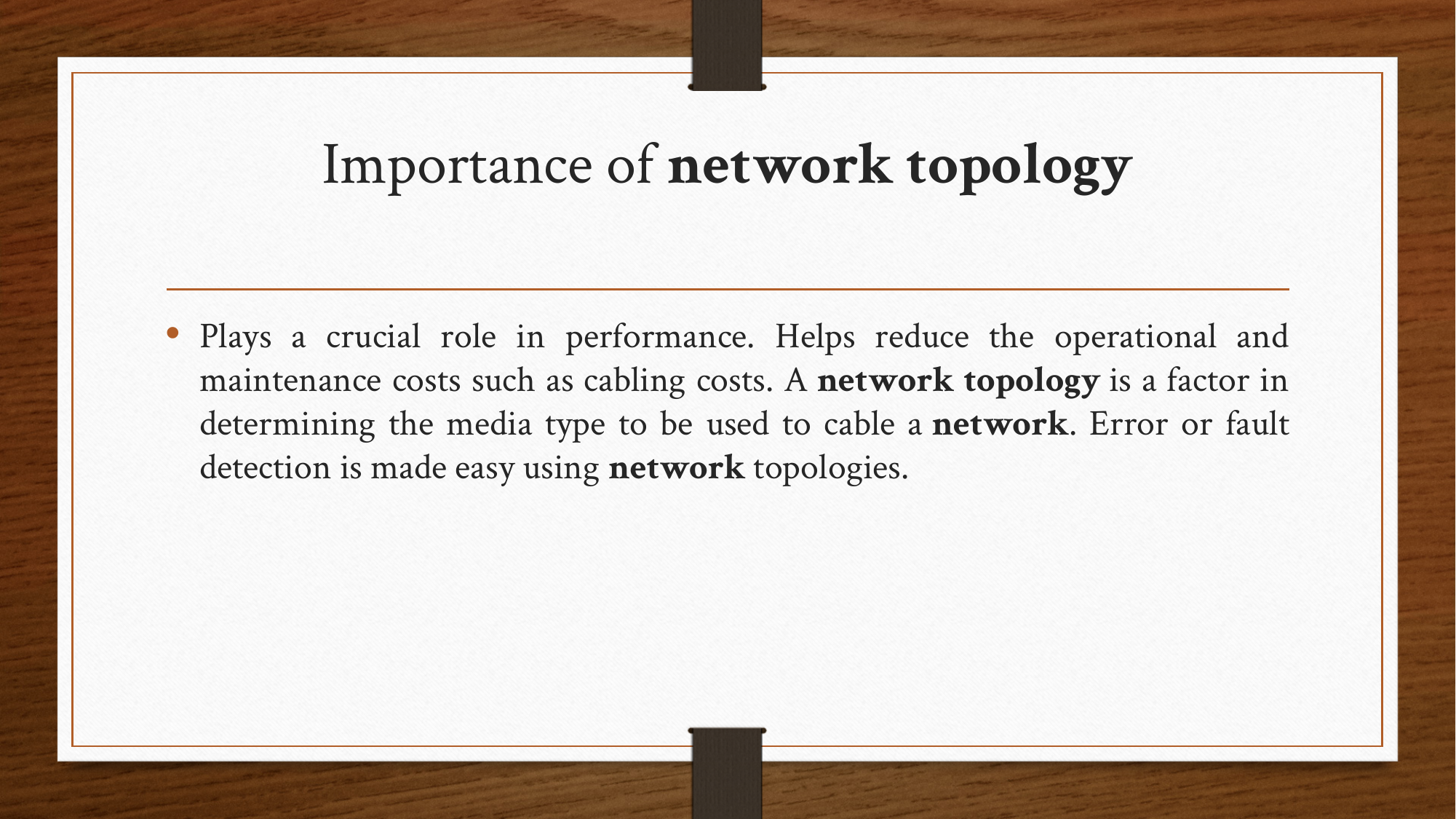

# Importance of network topology
Plays a crucial role in performance. Helps reduce the operational and maintenance costs such as cabling costs. A network topology is a factor in determining the media type to be used to cable a network. Error or fault detection is made easy using network topologies.